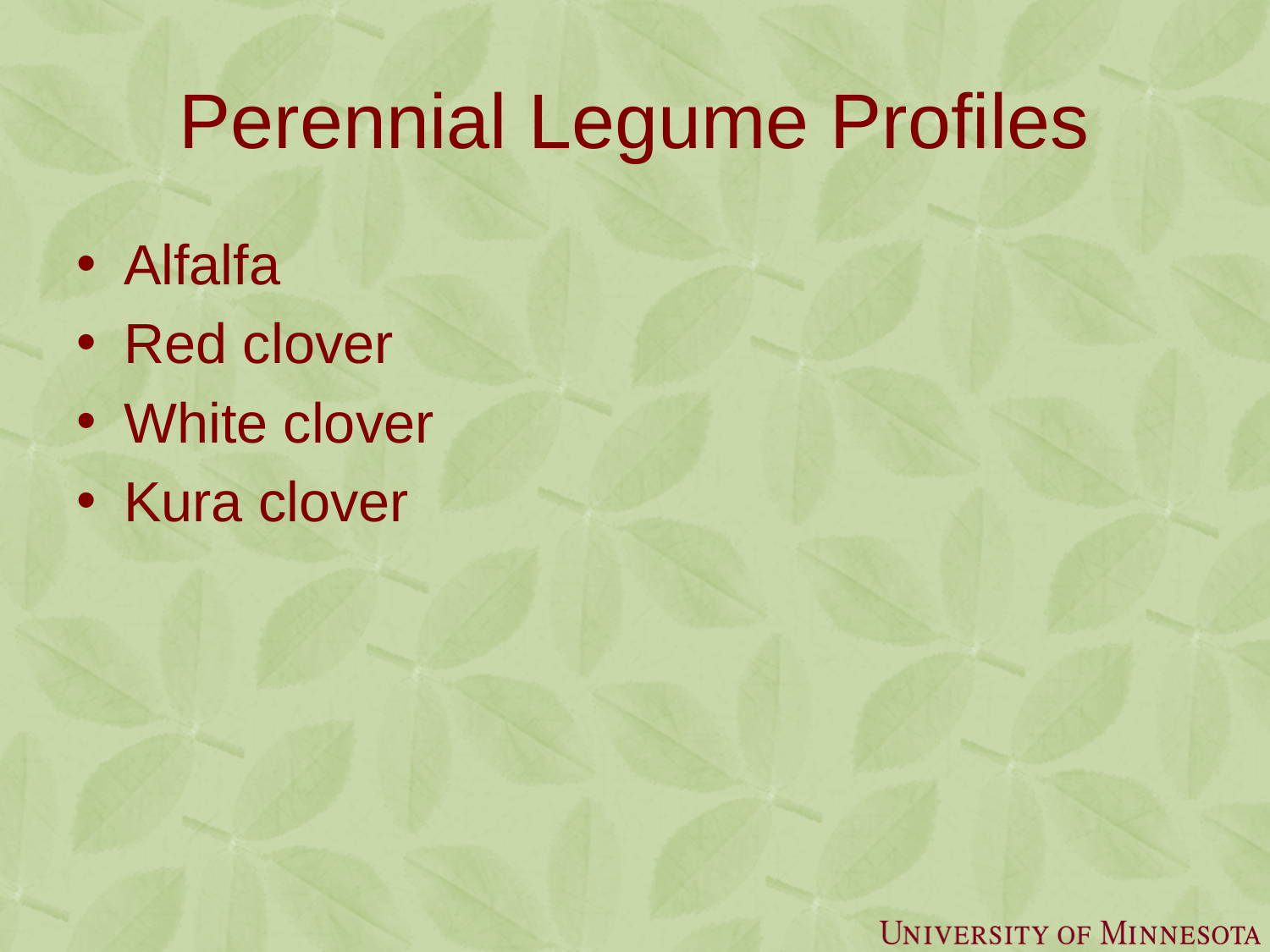

# Perennial Legume Profiles
Alfalfa
Red clover
White clover
Kura clover